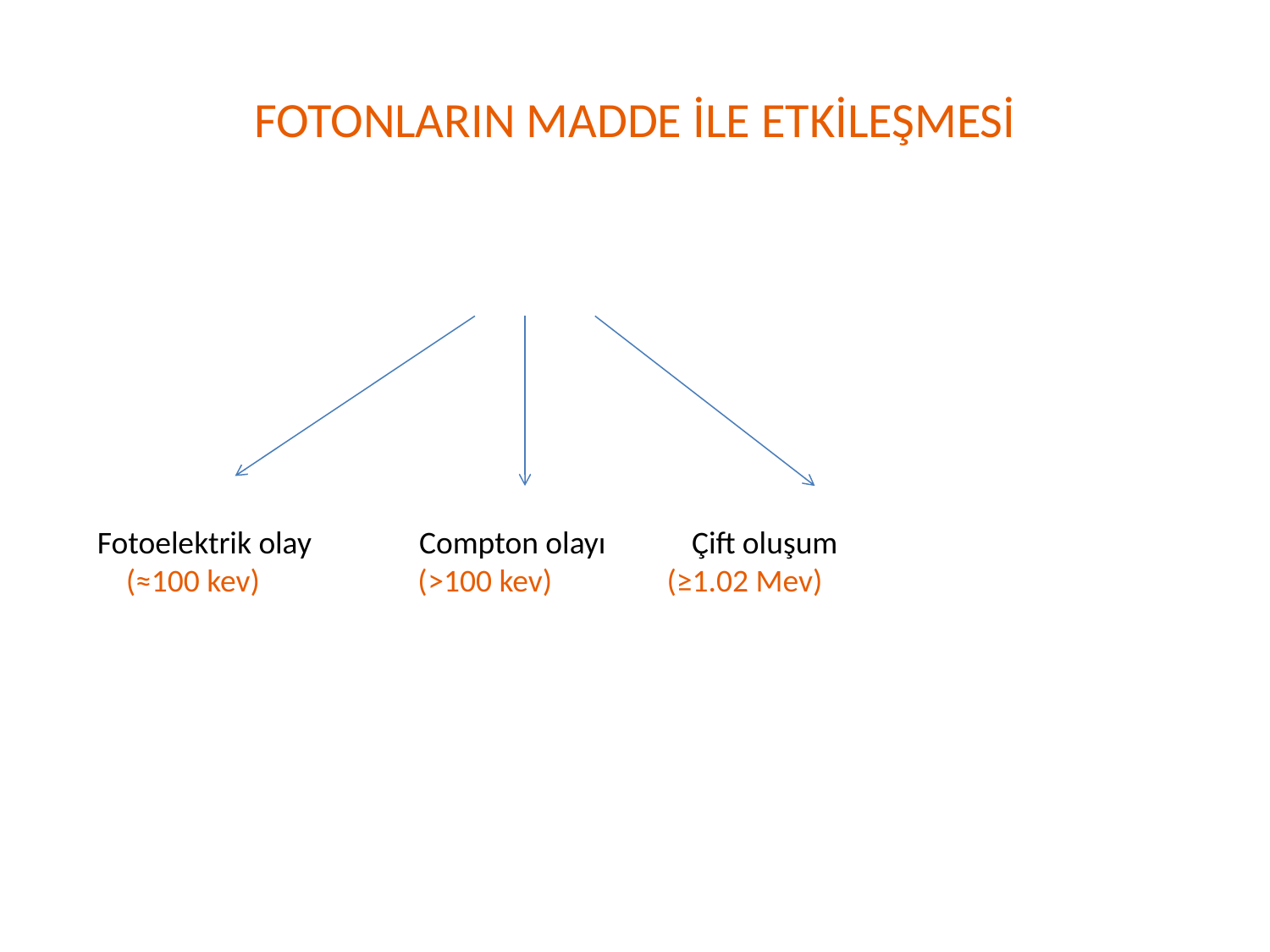

# FOTONLARIN MADDE İLE ETKİLEŞMESİ
Fotoelektrik olay               Compton olayı            Çift oluşum
    (≈100 kev)                      (>100 kev)                (≥1.02 Mev)